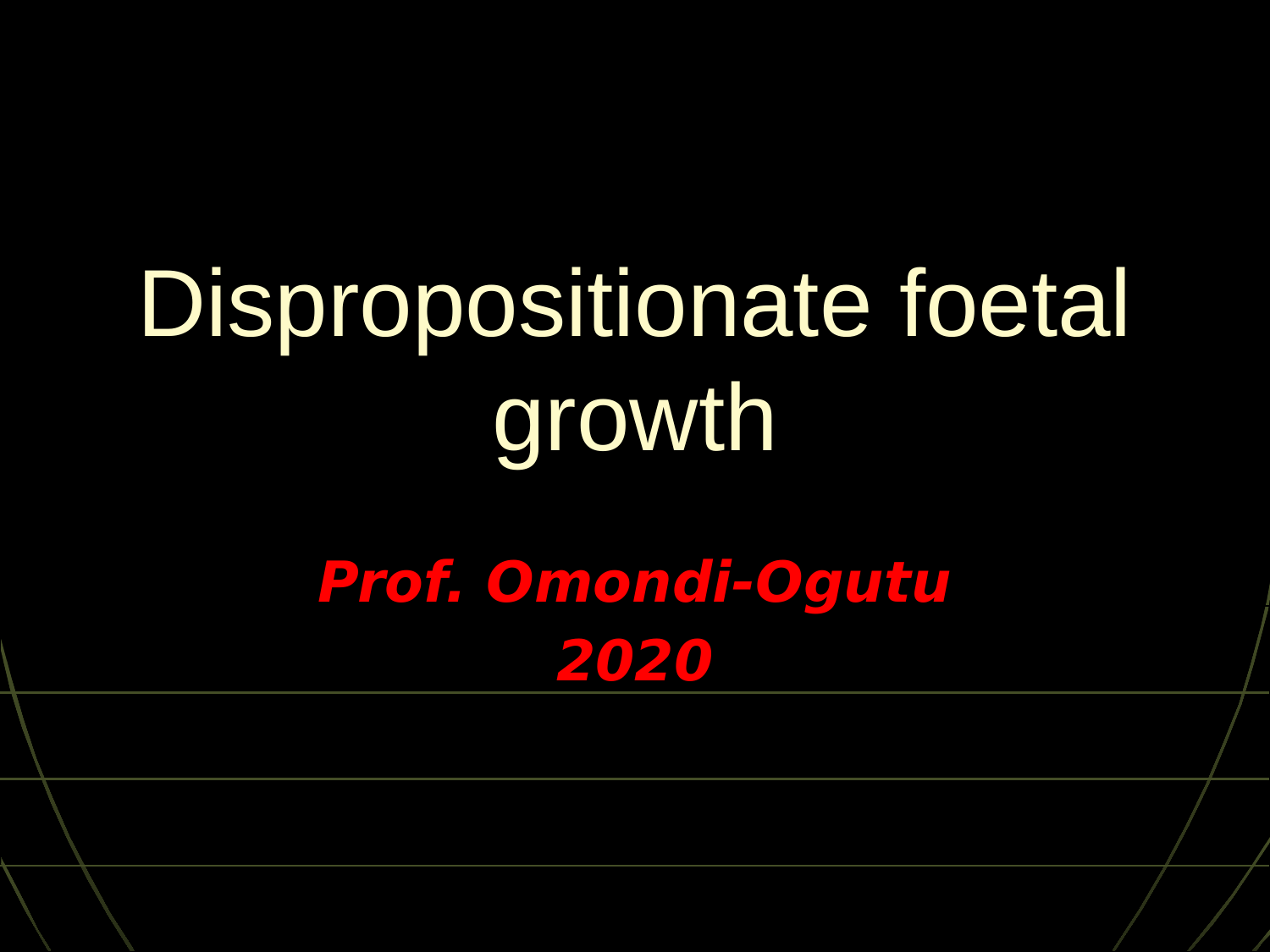

# Dispropositionate foetal growth
Prof. Omondi-Ogutu
2020